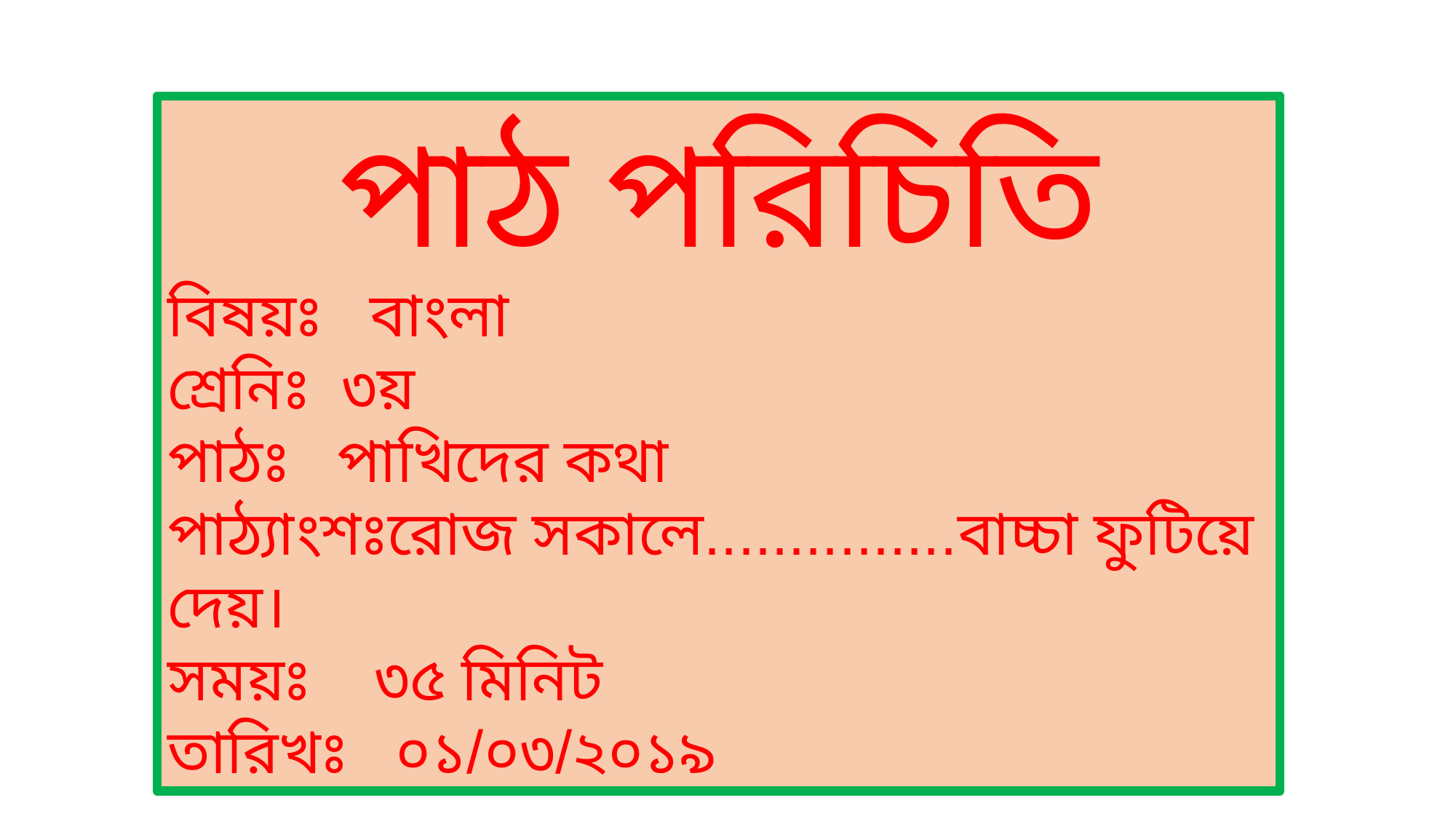

পাঠ পরিচিতি
বিষয়ঃ   বাংলা
শ্রেনিঃ  ৩য়
পাঠঃ   পাখিদের কথা
পাঠ্যাংশঃরোজ সকালে...............বাচ্চা ফুটিয়ে দেয়।
সময়ঃ    ৩৫ মিনিট
তারিখঃ   ০১/০৩/২০১৯